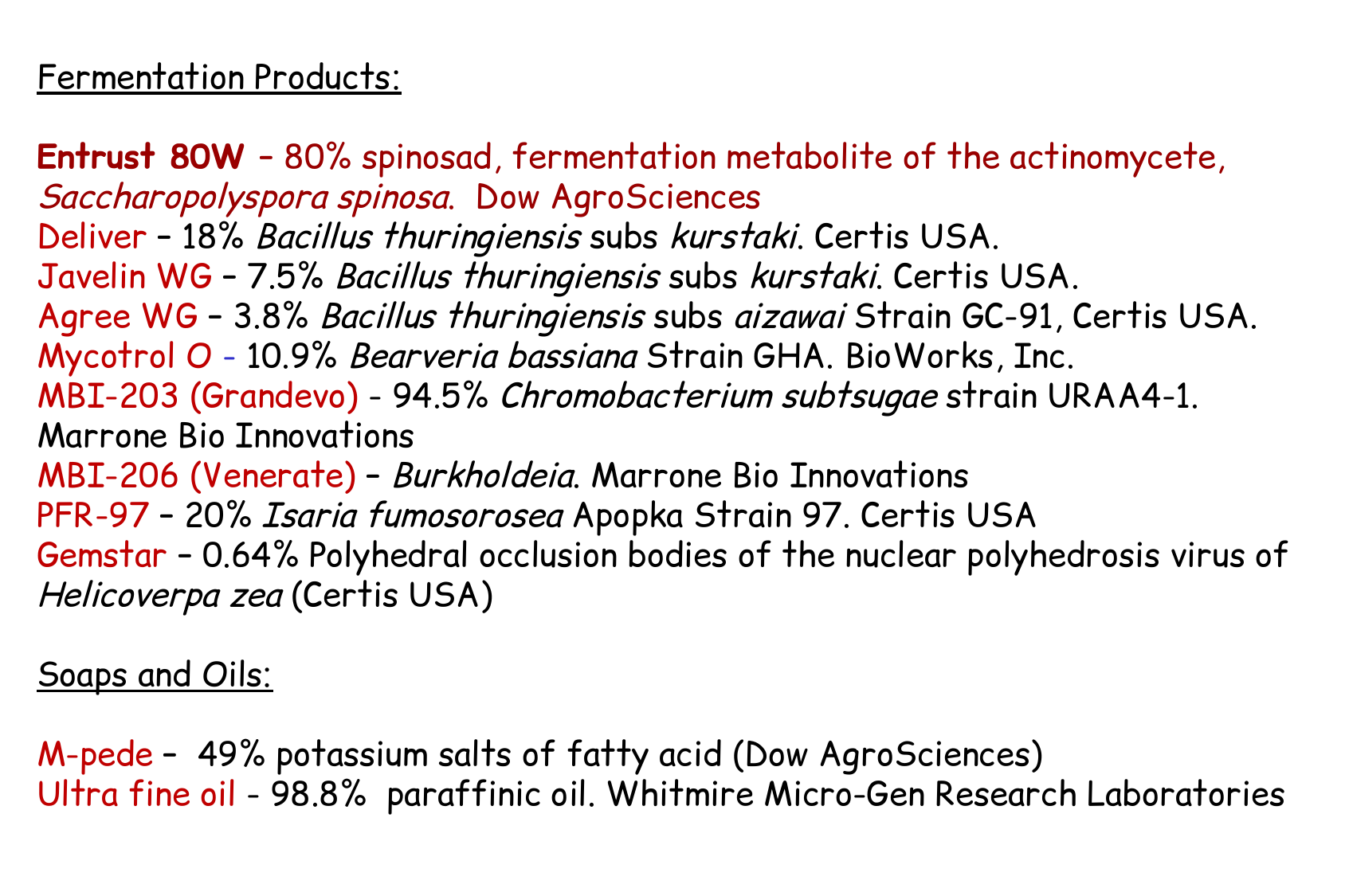

Fermentation Products:

Entrust 80W – 80% spinosad, fermentation metabolite of the actinomycete, Saccharopolyspora spinosa.  Dow AgroSciences
Deliver – 18% Bacillus thuringiensis subs kurstaki. Certis USA.
Javelin WG – 7.5% Bacillus thuringiensis subs kurstaki. Certis USA.
Agree WG – 3.8% Bacillus thuringiensis subs aizawai Strain GC-91, Certis USA.
Mycotrol O - 10.9% Bearveria bassiana Strain GHA. BioWorks, Inc.
MBI-203 (Grandevo) - 94.5% Chromobacterium subtsugae strain URAA4-1. Marrone Bio Innovations
MBI-206 (Venerate) – Burkholdeia. Marrone Bio Innovations
PFR-97 – 20% Isaria fumosorosea Apopka Strain 97. Certis USA
Gemstar – 0.64% Polyhedral occlusion bodies of the nuclear polyhedrosis virus of
Helicoverpa zea (Certis USA)

Soaps and Oils:

M-pede –  49% potassium salts of fatty acid (Dow AgroSciences)
Ultra fine oil - 98.8%  paraffinic oil. Whitmire Micro-Gen Research Laboratories